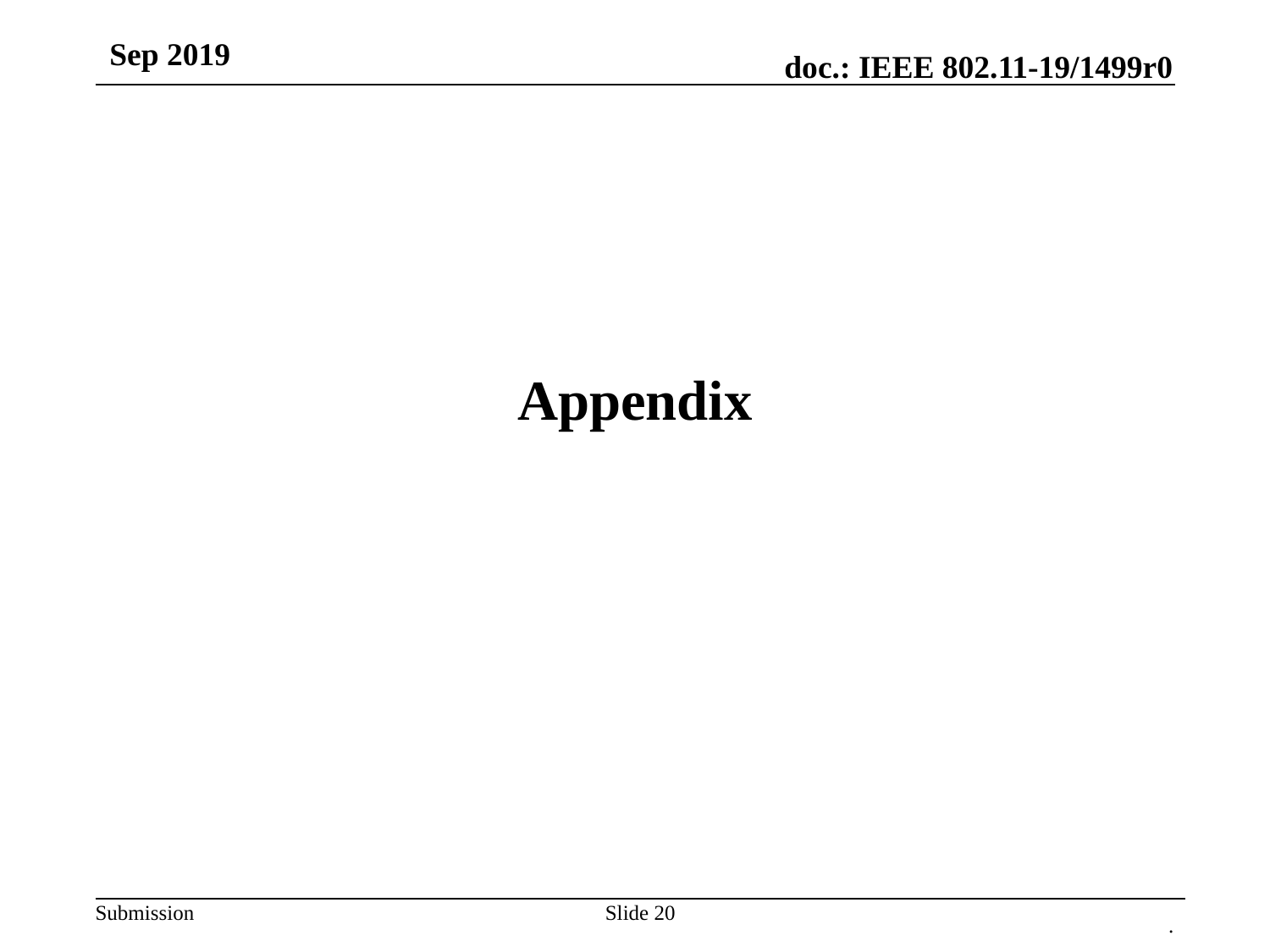

Sep 2019
# Appendix

Slide 20
.